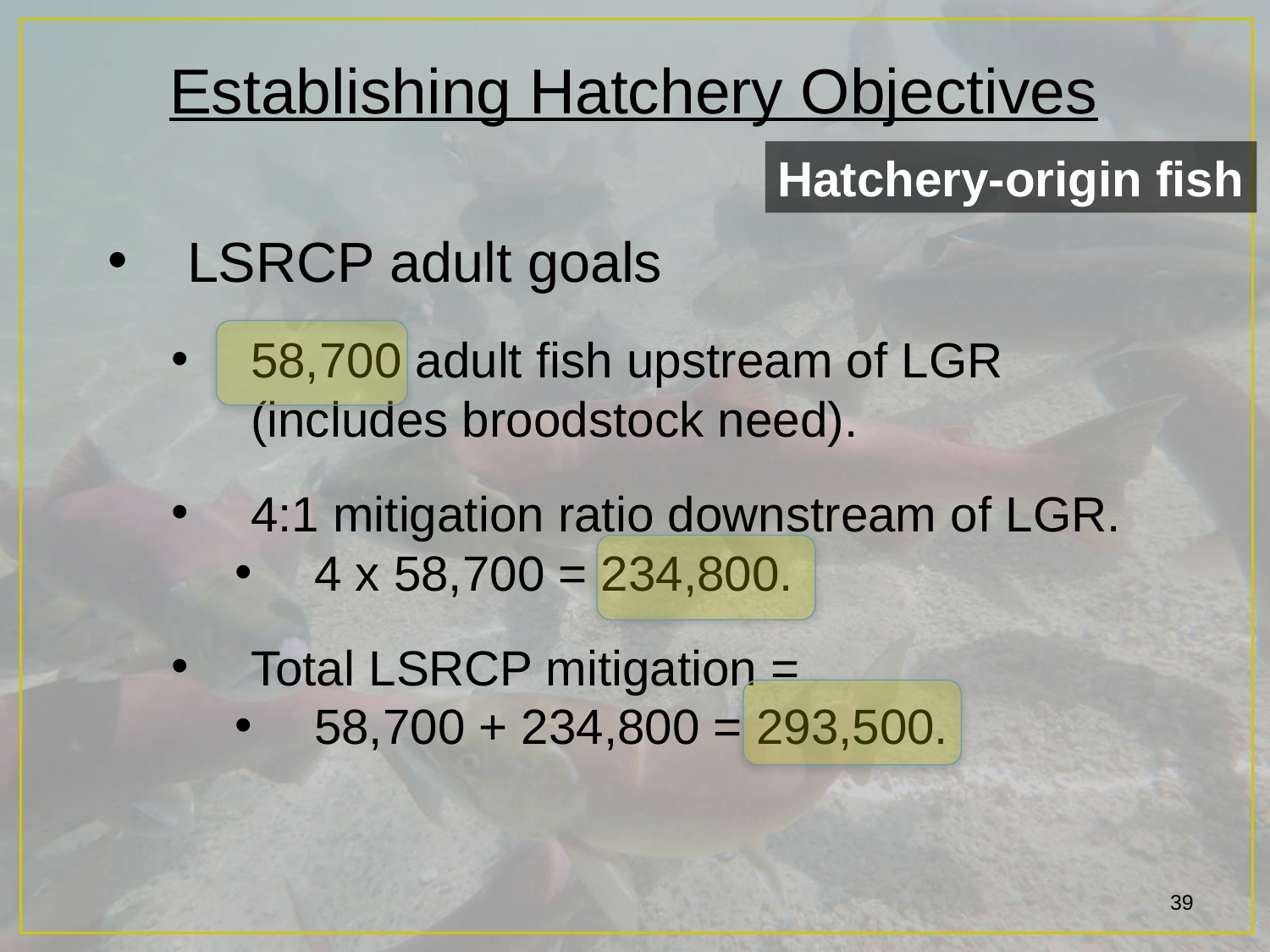

Establishing Hatchery Objectives
Hatchery-origin fish
LSRCP adult goals

58,700 adult fish upstream of LGR (includes broodstock need).

4:1 mitigation ratio downstream of LGR.
4 x 58,700 = 234,800.

Total LSRCP mitigation =
58,700 + 234,800 = 293,500.

39